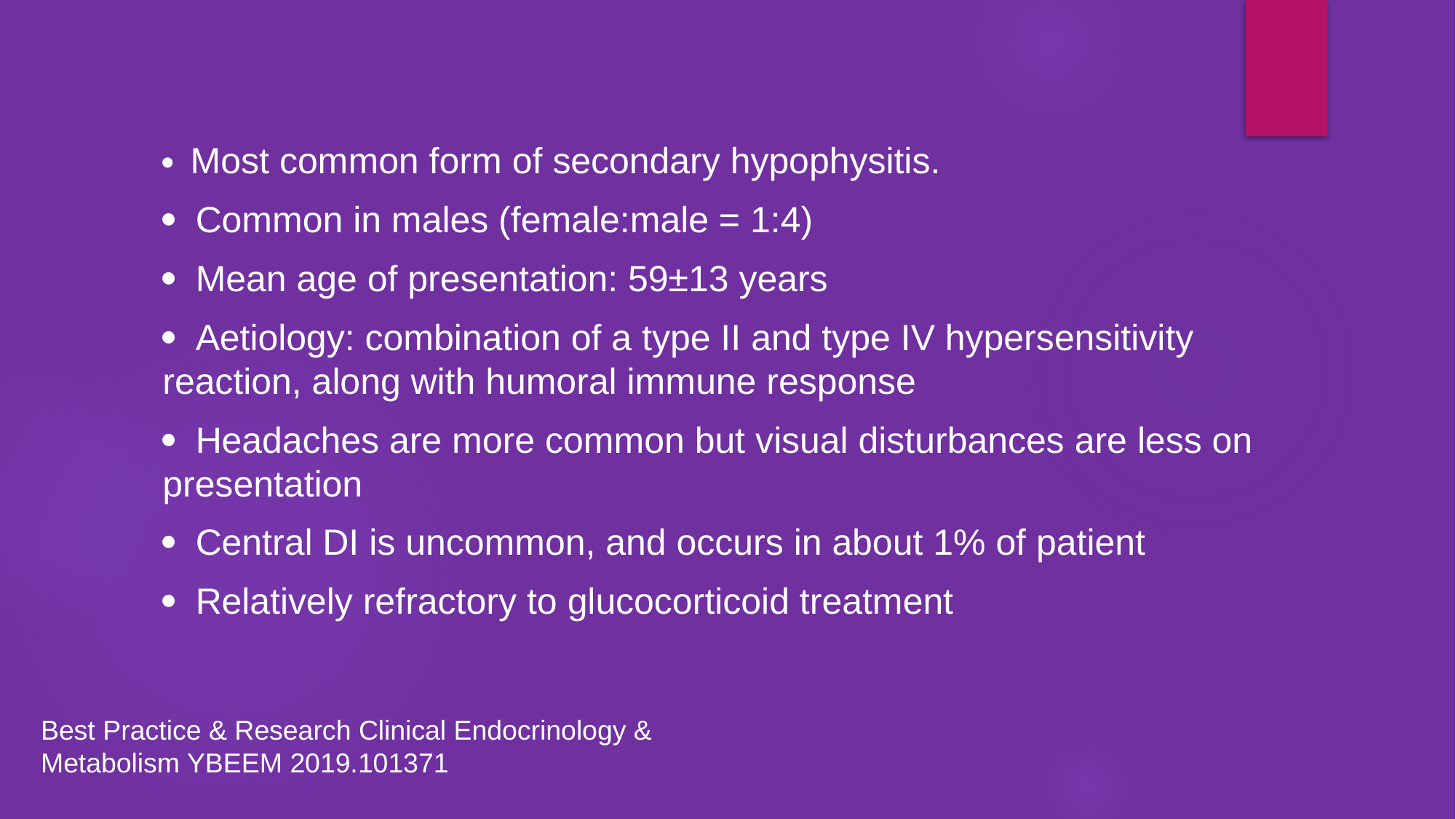

• Most common form of secondary hypophysitis.
• Common in males (female:male = 1:4)
• Mean age of presentation: 59±13 years
• Aetiology: combination of a type II and type IV hypersensitivity reaction, along with humoral immune response
• Headaches are more common but visual disturbances are less on presentation
• Central DI is uncommon, and occurs in about 1% of patient
• Relatively refractory to glucocorticoid treatment
Best Practice & Research Clinical Endocrinology & Metabolism YBEEM 2019.101371